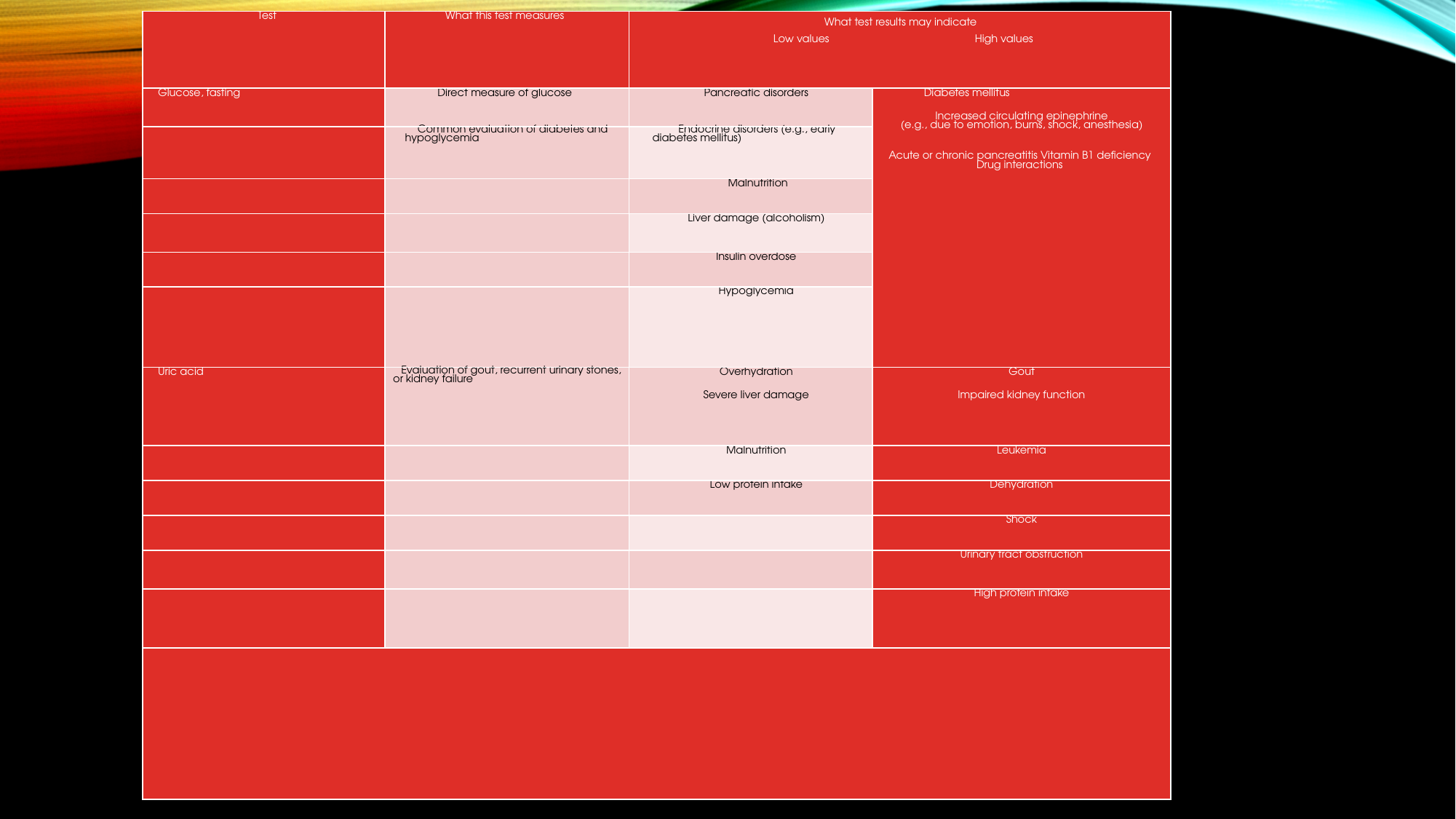

| Test | What this test measures | What test results may indicate Low values High values |  |
| --- | --- | --- | --- |
| Glucose, fasting | Direct measure of glucose | Pancreatic disorders | Diabetes mellitus Increased circulating epinephrine (e.g., due to emotion, burns, shock, anesthesia) Acute or chronic pancreatitis Vitamin B1 deficiency Drug interactions |
|  | Common evaluation of diabetes and hypoglycemia | Endocrine disorders (e.g., early diabetes mellitus) |  |
|  |  | Malnutrition |  |
|  |  | Liver damage (alcoholism) |  |
|  |  | Insulin overdose |  |
|  |  | Hypoglycemia |  |
| Uric acid | Evaluation of gout, recurrent urinary stones, or kidney failure | Overhydration Severe liver damage | Gout Impaired kidney function |
|  |  | Malnutrition | Leukemia |
|  |  | Low protein intake | Dehydration |
|  |  |  | Shock |
|  |  |  | Urinary tract obstruction |
|  |  |  | High protein intake |
|  |  |  |  |
#